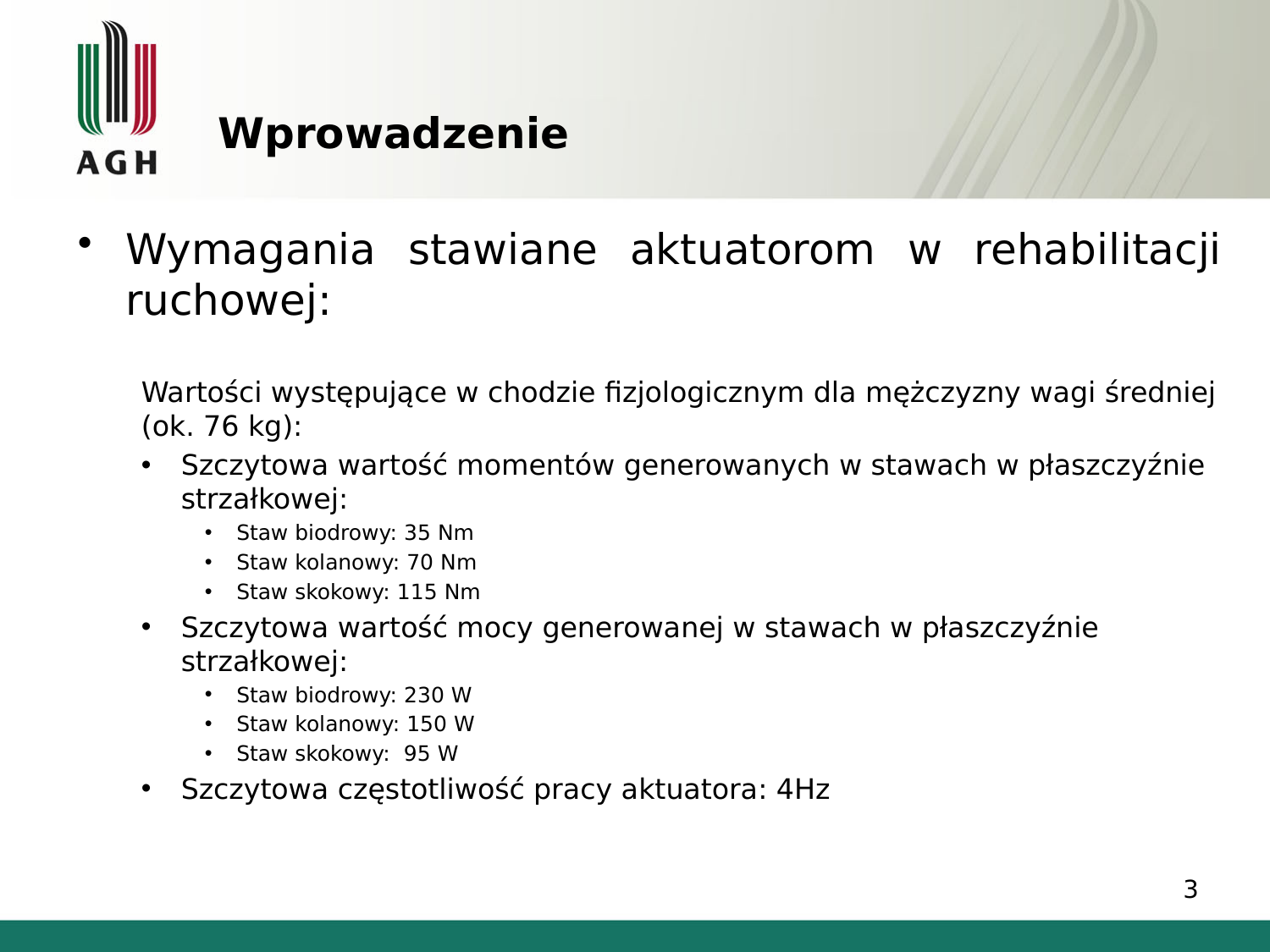

# Wprowadzenie
Wymagania stawiane aktuatorom w rehabilitacji ruchowej:

Wartości występujące w chodzie fizjologicznym dla mężczyzny wagi średniej (ok. 76 kg):
Szczytowa wartość momentów generowanych w stawach w płaszczyźnie strzałkowej:
Staw biodrowy: 35 Nm
Staw kolanowy: 70 Nm
Staw skokowy: 115 Nm
Szczytowa wartość mocy generowanej w stawach w płaszczyźnie strzałkowej:
Staw biodrowy: 230 W
Staw kolanowy: 150 W
Staw skokowy:  95 W
Szczytowa częstotliwość pracy aktuatora: 4Hz

3